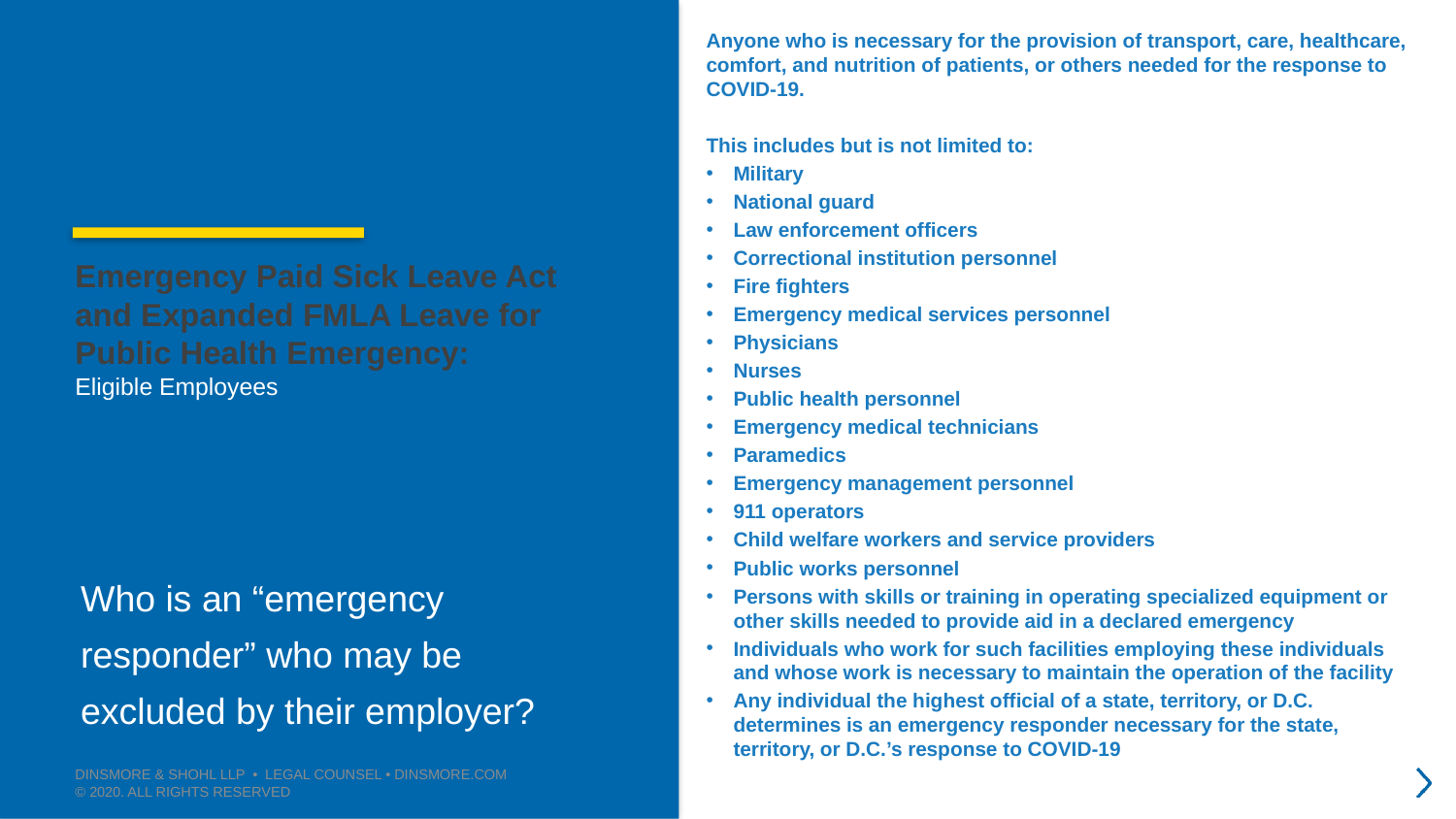

Anyone who is necessary for the provision of transport, care, healthcare, comfort, and nutrition of patients, or others needed for the response to COVID-19.

This includes but is not limited to:
Military
National guard
Law enforcement officers
Correctional institution personnel
Fire fighters
Emergency medical services personnel
Physicians
Nurses
Public health personnel
Emergency medical technicians
Paramedics
Emergency management personnel
911 operators
Child welfare workers and service providers
Public works personnel
Persons with skills or training in operating specialized equipment or other skills needed to provide aid in a declared emergency
Individuals who work for such facilities employing these individuals and whose work is necessary to maintain the operation of the facility
Any individual the highest official of a state, territory, or D.C. determines is an emergency responder necessary for the state, territory, or D.C.’s response to COVID-19

# Emergency Paid Sick Leave Act and Expanded FMLA Leave for Public Health Emergency: Eligible Employees
Who is an “emergency responder” who may be excluded by their employer?